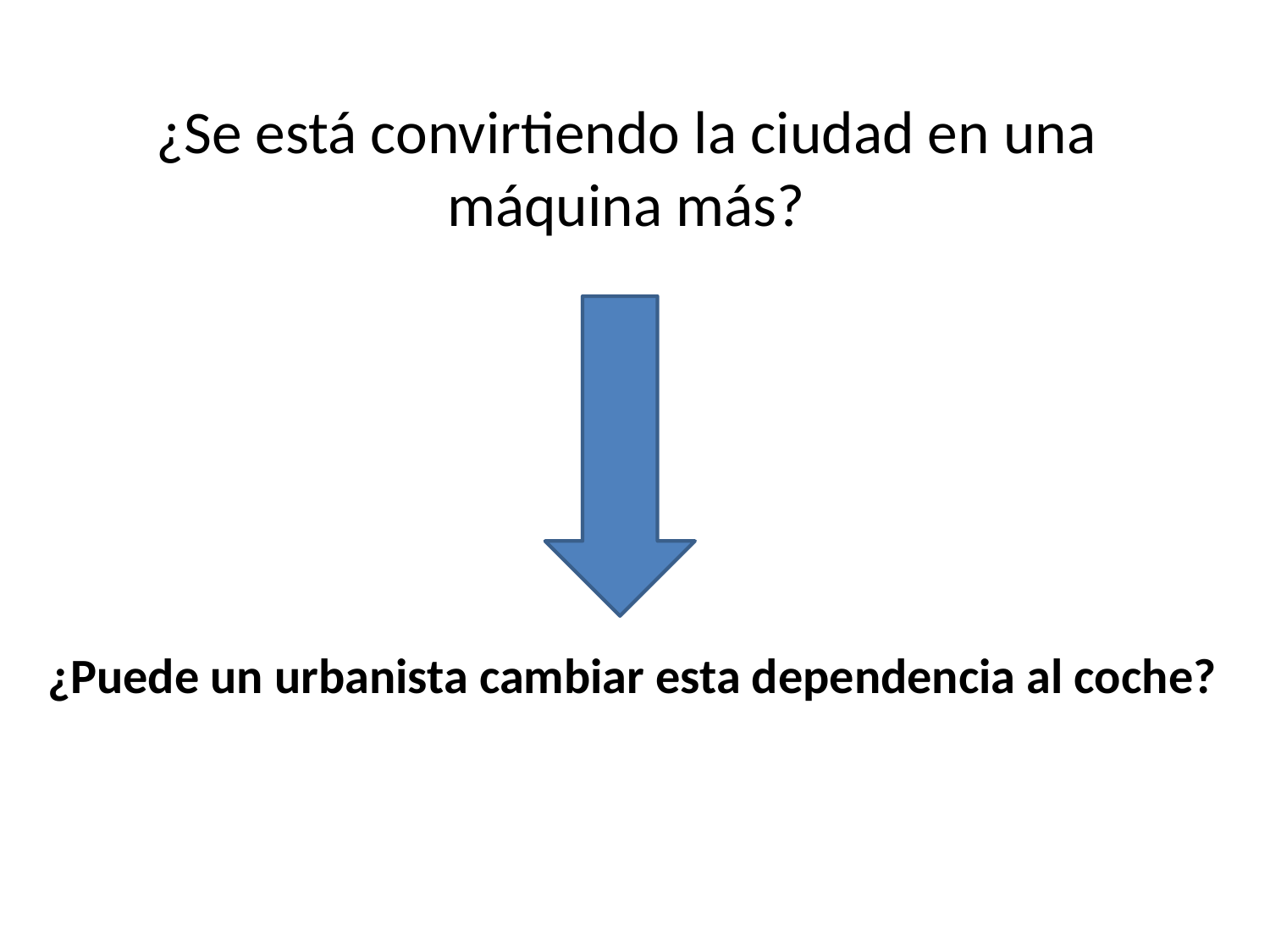

# ¿Se está convirtiendo la ciudad en una máquina más?

¿Puede un urbanista cambiar esta dependencia al coche?